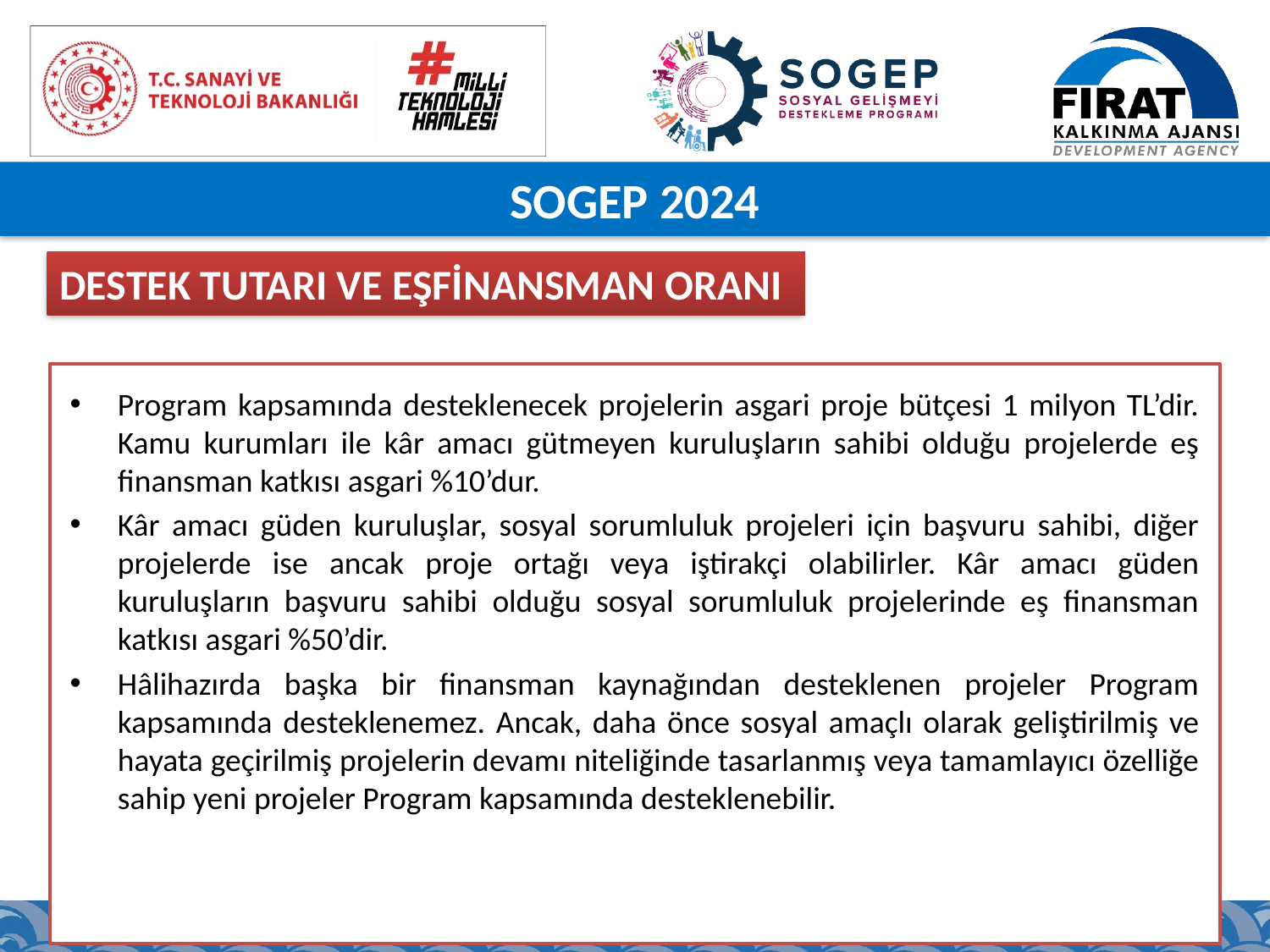

SOGEP 2024
DESTEK TUTARI VE EŞFİNANSMAN ORANI
Program kapsamında desteklenecek projelerin asgari proje bütçesi 1 milyon TL’dir. Kamu kurumları ile kâr amacı gütmeyen kuruluşların sahibi olduğu projelerde eş finansman katkısı asgari %10’dur.
Kâr amacı güden kuruluşlar, sosyal sorumluluk projeleri için başvuru sahibi, diğer projelerde ise ancak proje ortağı veya iştirakçi olabilirler. Kâr amacı güden kuruluşların başvuru sahibi olduğu sosyal sorumluluk projelerinde eş finansman katkısı asgari %50’dir.
Hâlihazırda başka bir finansman kaynağından desteklenen projeler Program kapsamında desteklenemez. Ancak, daha önce sosyal amaçlı olarak geliştirilmiş ve hayata geçirilmiş projelerin devamı niteliğinde tasarlanmış veya tamamlayıcı özelliğe sahip yeni projeler Program kapsamında desteklenebilir.